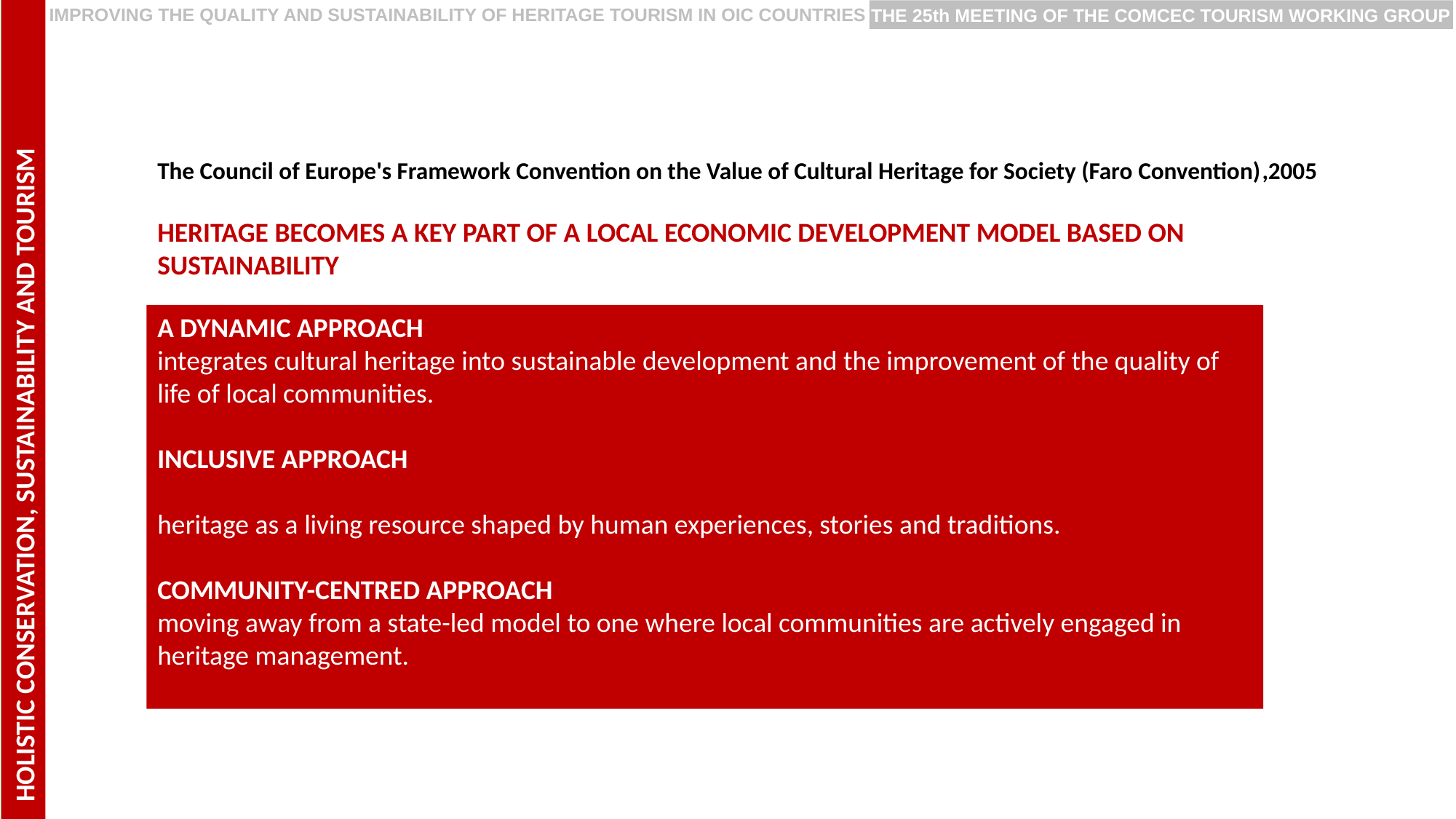

HOLISTIC CONSERVATION, SUSTAINABILITY AND TOURISMT
PRESERVING EUROPEAN RURAL CULTURE AND HERITAGE
IMPROVING THE QUALITY AND SUSTAINABILITY OF HERITAGE TOURISM IN OIC COUNTRIES
THE 25th MEETING OF THE COMCEC TOURISM WORKING GROUP
The Council of Europe's Framework Convention on the Value of Cultural Heritage for Society (Faro Convention),2005
HERITAGE BECOMES A KEY PART OF A LOCAL ECONOMIC DEVELOPMENT MODEL BASED ON
SUSTAINABILITY
A DYNAMIC APPROACH
integrates cultural heritage into sustainable development and the improvement of the quality of life of local communities.

INCLUSIVE APPROACH

heritage as a living resource shaped by human experiences, stories and traditions.

COMMUNITY-CENTRED APPROACH
moving away from a state-led model to one where local communities are actively engaged in heritage management.